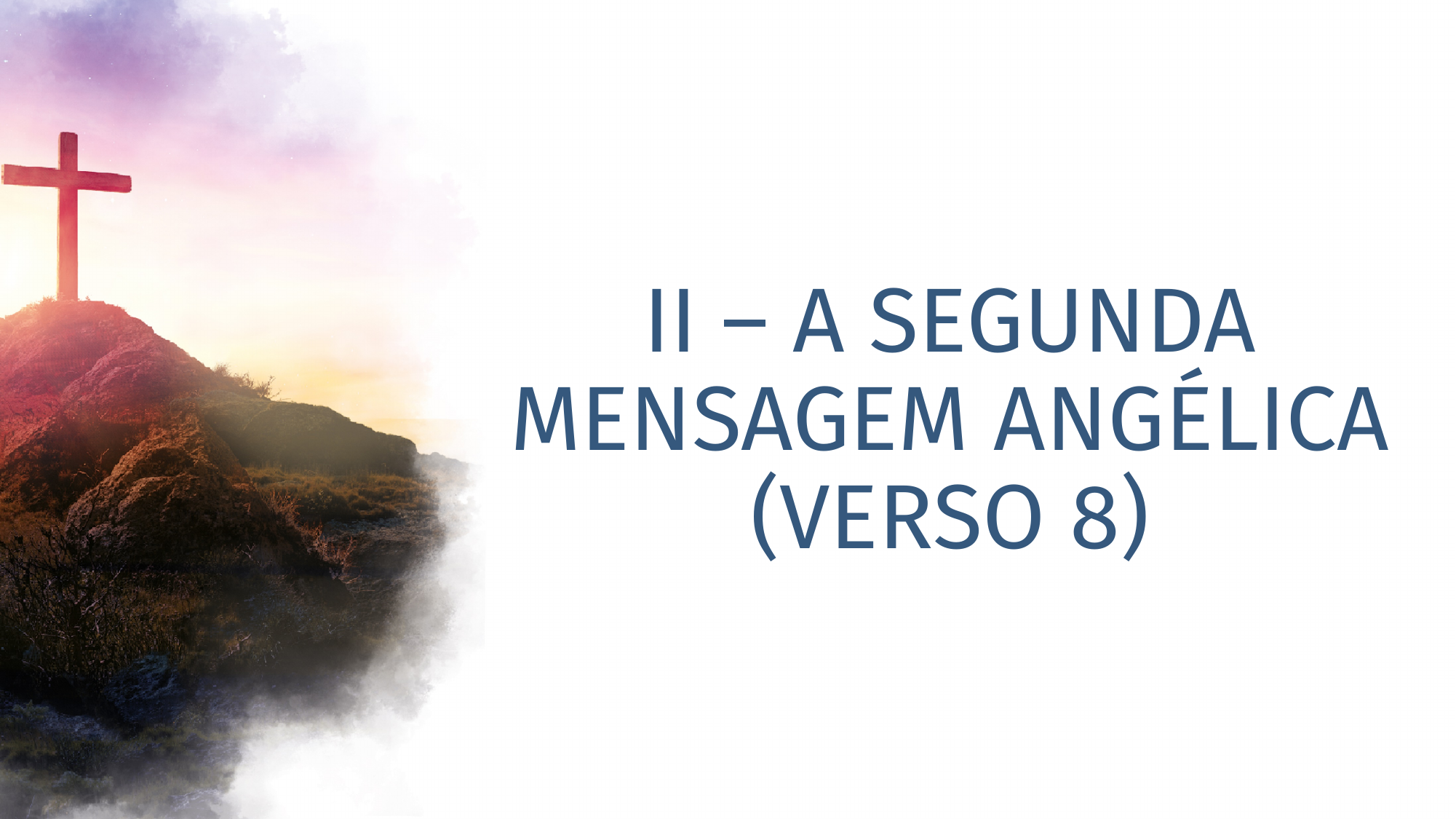

# II – A SEGUNDA MENSAGEM ANGÉLICA (verso 8)